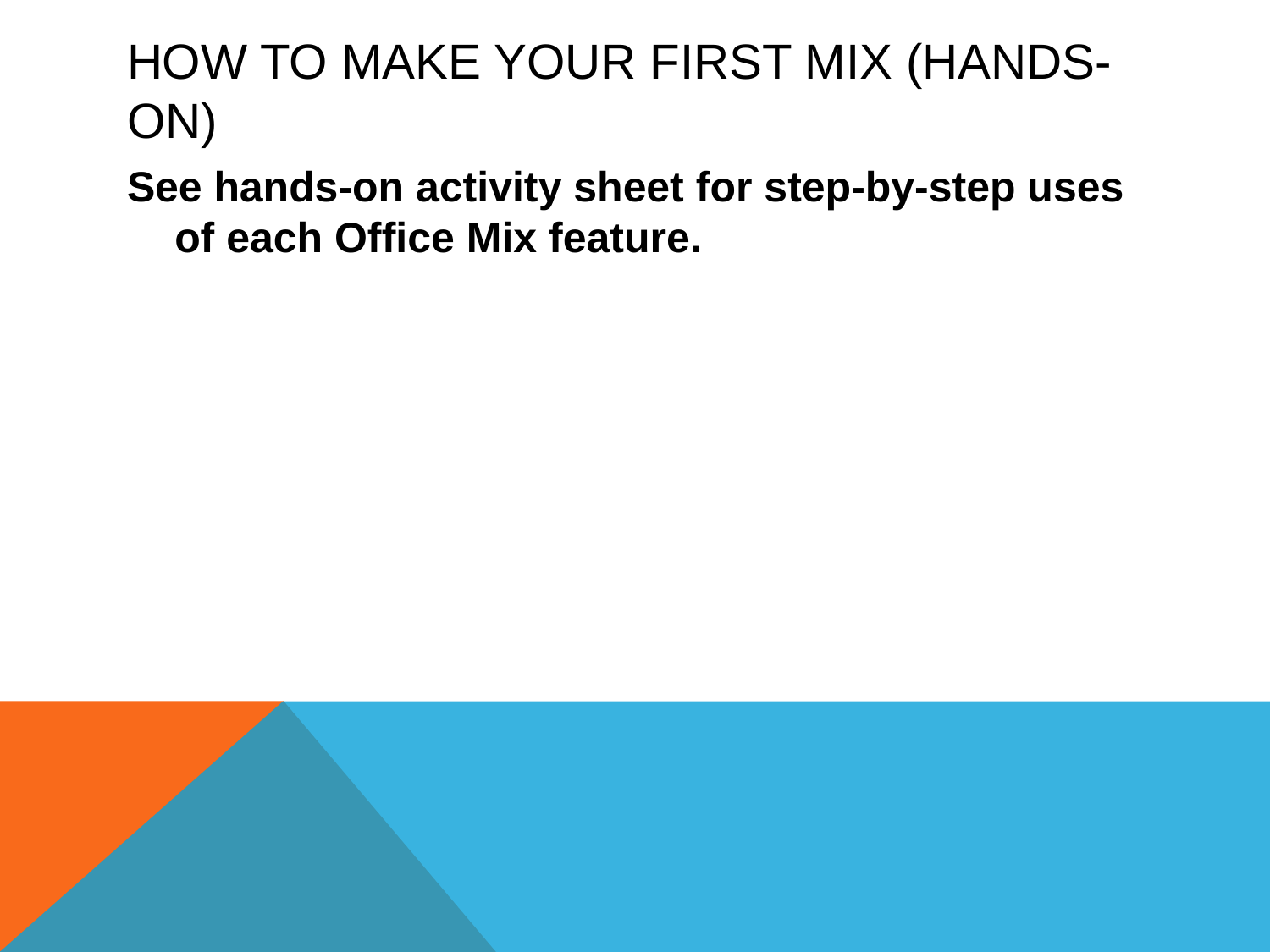

# How to make your first mix (hands-on)
See hands-on activity sheet for step-by-step uses of each Office Mix feature.